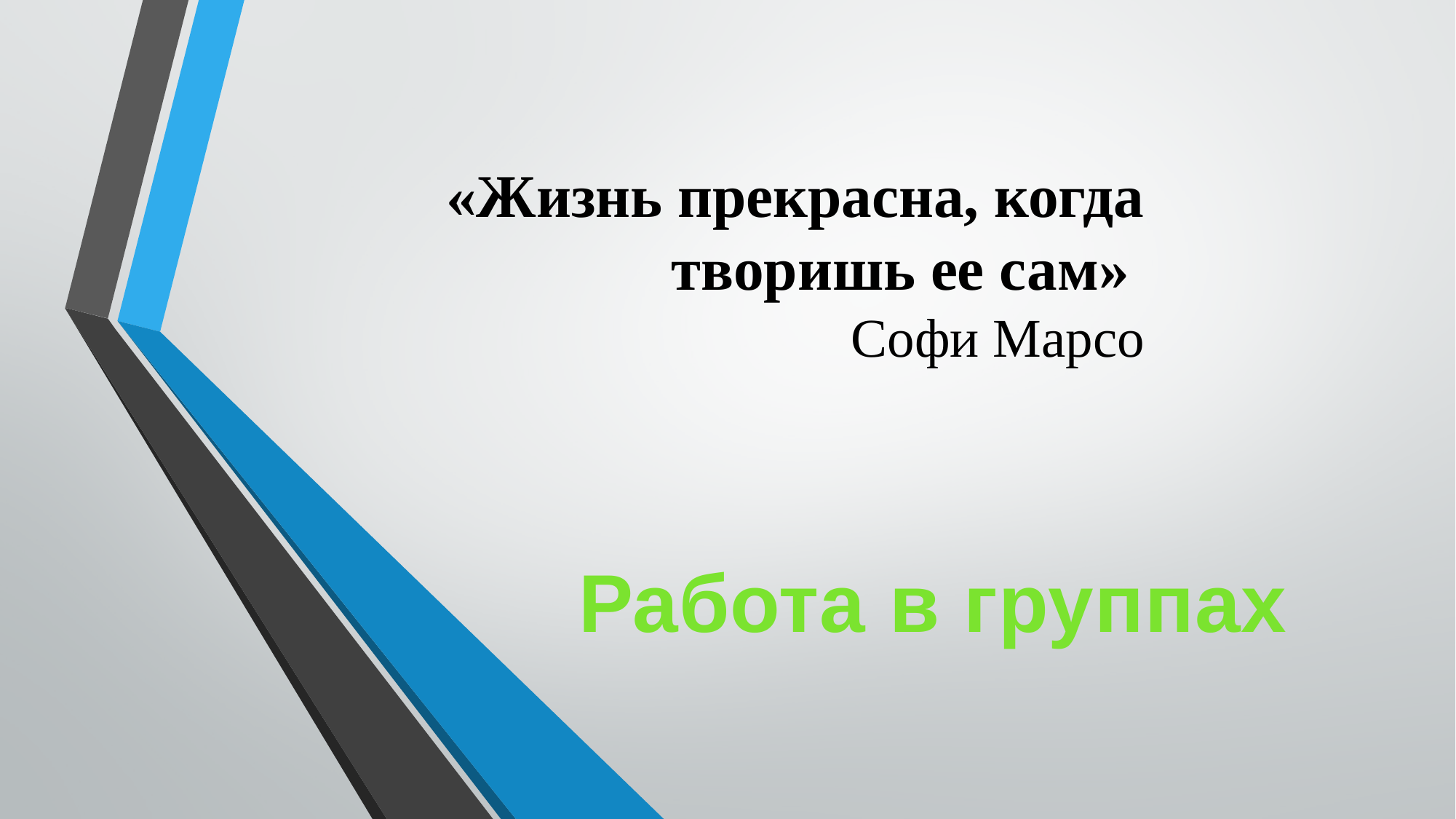

«Жизнь прекрасна, когда творишь ее сам»
Софи Марсо
Работа в группах